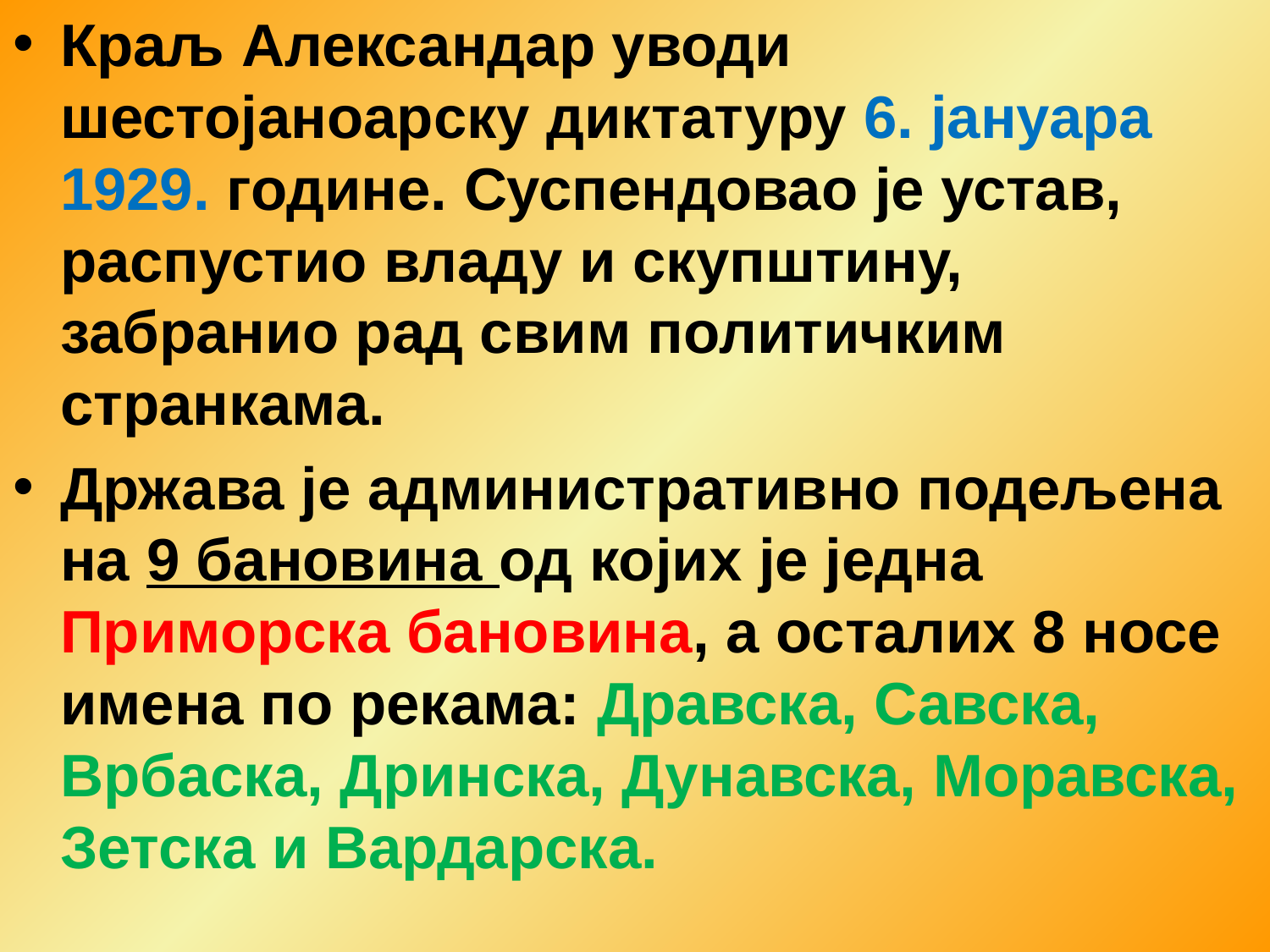

Краљ Александар уводи шестојаноарску диктатуру 6. јануара 1929. године. Суспендовао је устав, распустио владу и скупштину, забранио рад свим политичким странкама.
Држава је административно подељена на 9 бановина од којих је једна Приморска бановина, а осталих 8 носе имена по рекама: Дравска, Савска, Врбаска, Дринска, Дунавска, Моравска, Зетска и Вардарска.